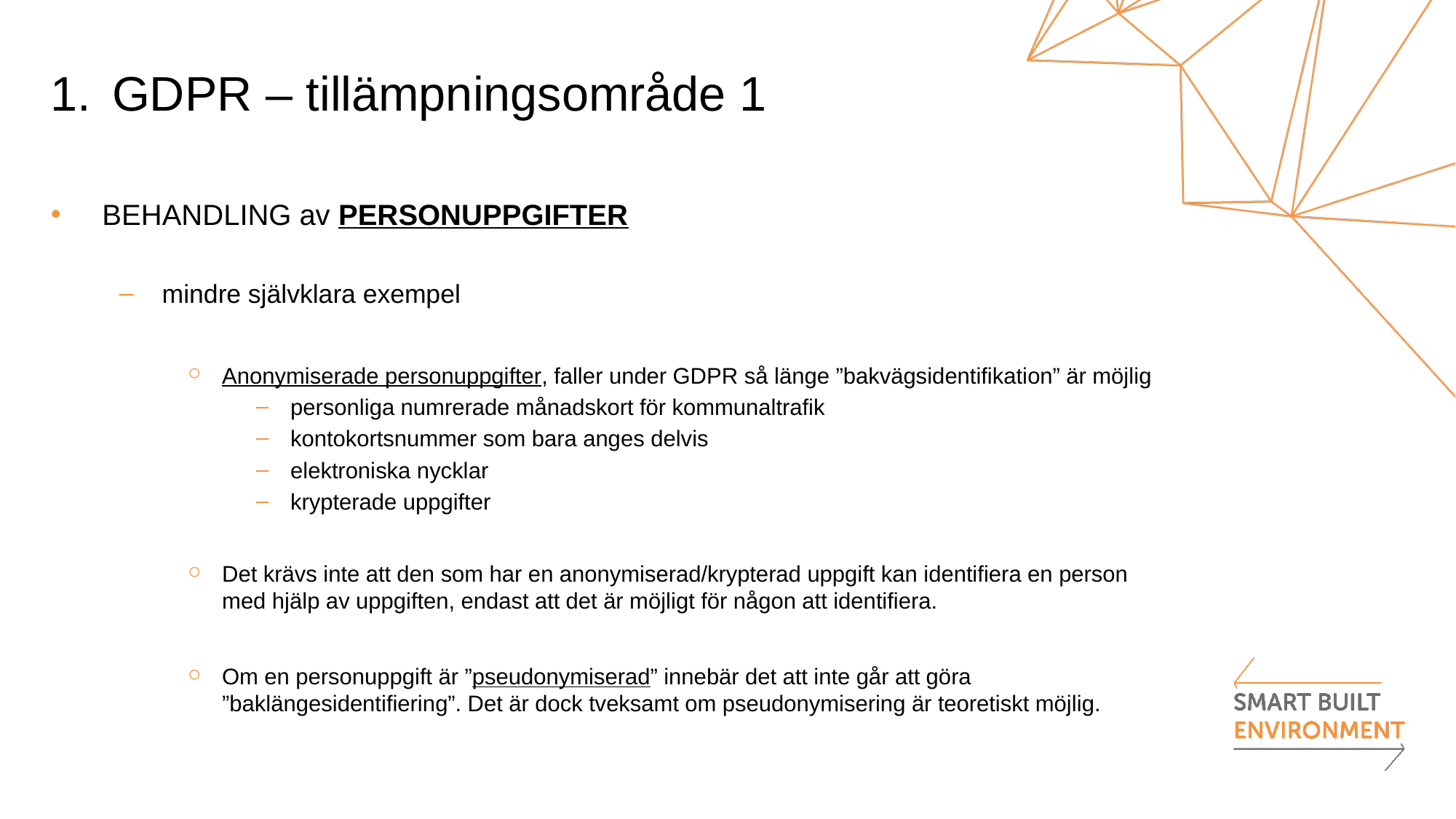

# GDPR – tillämpningsområde 1
BEHANDLING av PERSONUPPGIFTER

mindre självklara exempel

Anonymiserade personuppgifter, faller under GDPR så länge ”bakvägsidentifikation” är möjlig
personliga numrerade månadskort för kommunaltrafik
kontokortsnummer som bara anges delvis
elektroniska nycklar
krypterade uppgifter

Det krävs inte att den som har en anonymiserad/krypterad uppgift kan identifiera en person med hjälp av uppgiften, endast att det är möjligt för någon att identifiera.

Om en personuppgift är ”pseudonymiserad” innebär det att inte går att göra ”baklängesidentifiering”. Det är dock tveksamt om pseudonymisering är teoretiskt möjlig.